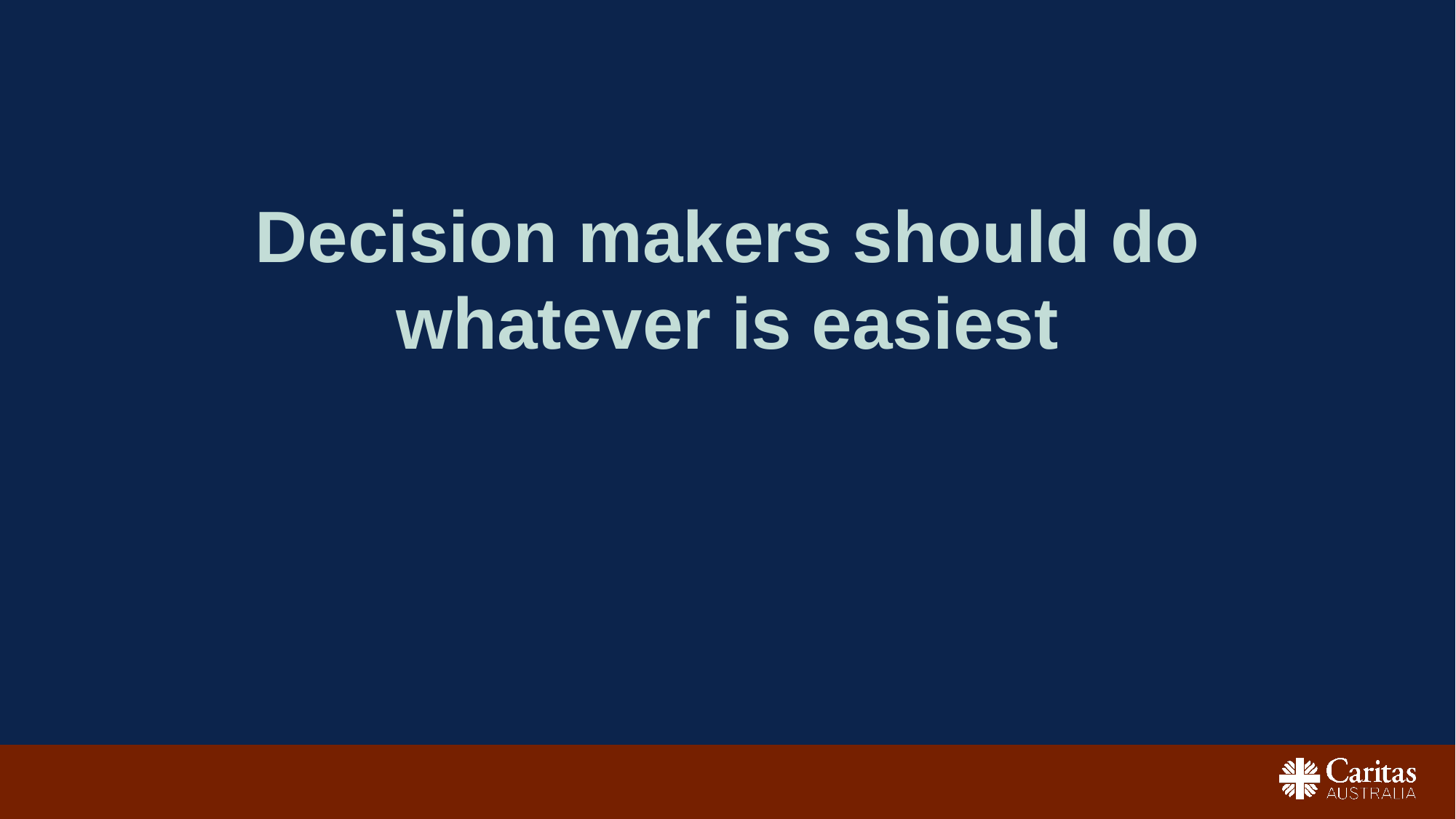

# Decision makers should do whatever is easiest